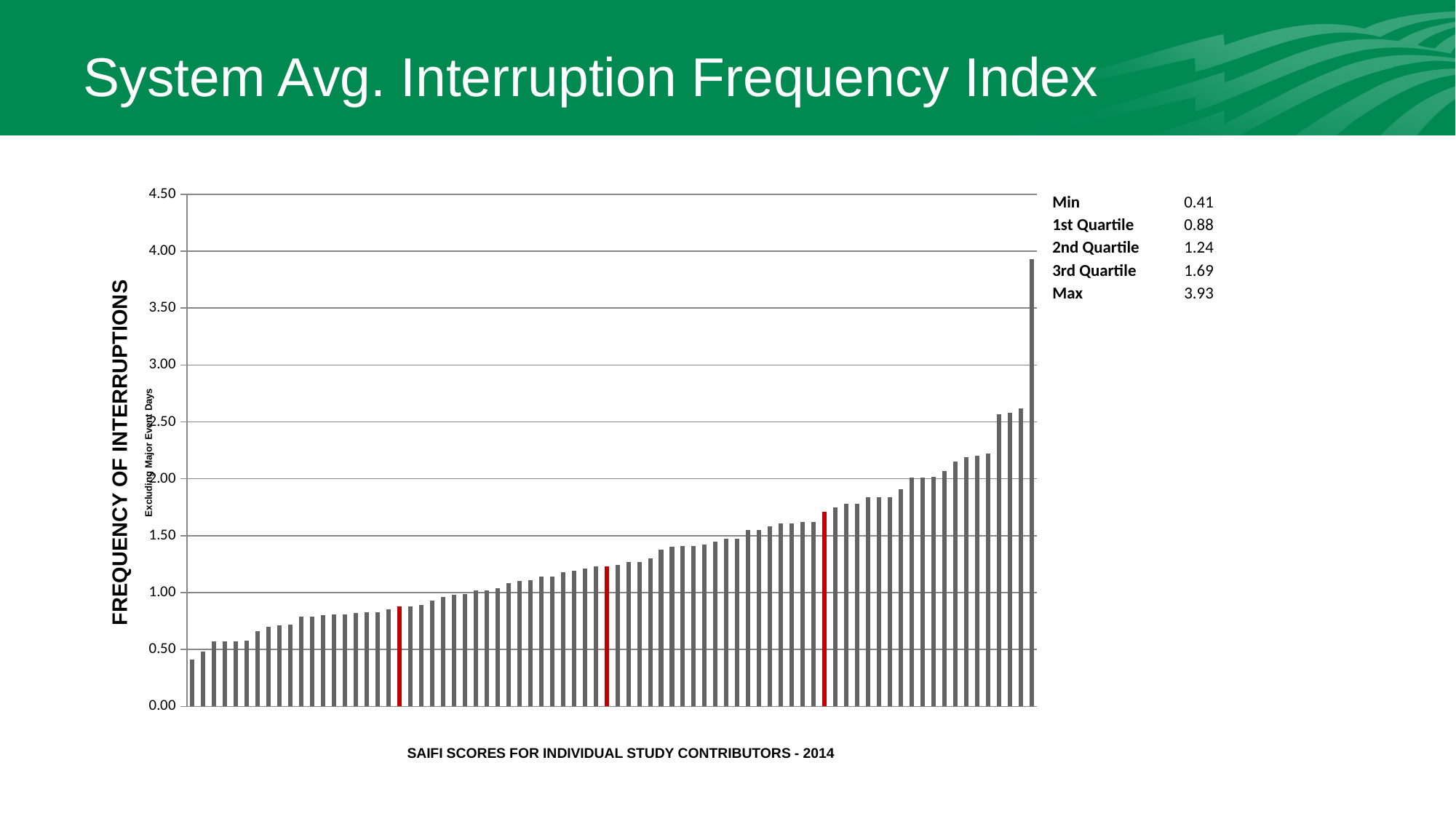

# System Avg. Interruption Frequency Index

### Chart

| Category |  |
|---|---|
FREQUENCY OF INTERRUPTIONS
Excluding Major Event Days
| Min | 0.41 |
| --- | --- |
| 1st Quartile | 0.88 |
| 2nd Quartile | 1.24 |
| 3rd Quartile | 1.69 |
| Max | 3.93 |
SAIFI SCORES FOR INDIVIDUAL STUDY CONTRIBUTORS - 2014